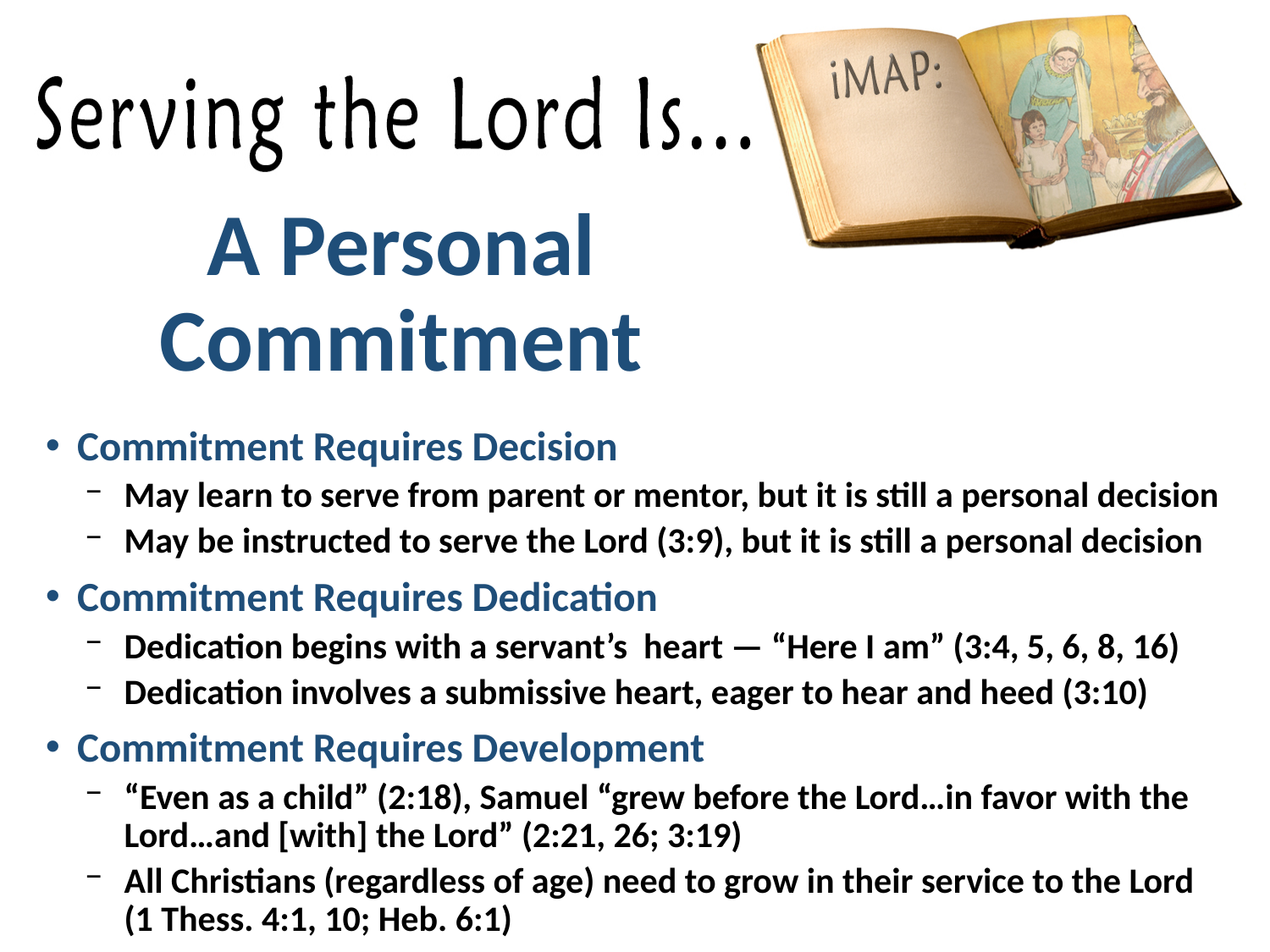

# A Personal Commitment
Commitment Requires Decision
May learn to serve from parent or mentor, but it is still a personal decision
May be instructed to serve the Lord (3:9), but it is still a personal decision
Commitment Requires Dedication
Dedication begins with a servant’s  heart — “Here I am” (3:4, 5, 6, 8, 16)
Dedication involves a submissive heart, eager to hear and heed (3:10)
Commitment Requires Development
“Even as a child” (2:18), Samuel “grew before the Lord…in favor with the Lord…and [with] the Lord” (2:21, 26; 3:19)
All Christians (regardless of age) need to grow in their service to the Lord (1 Thess. 4:1, 10; Heb. 6:1)